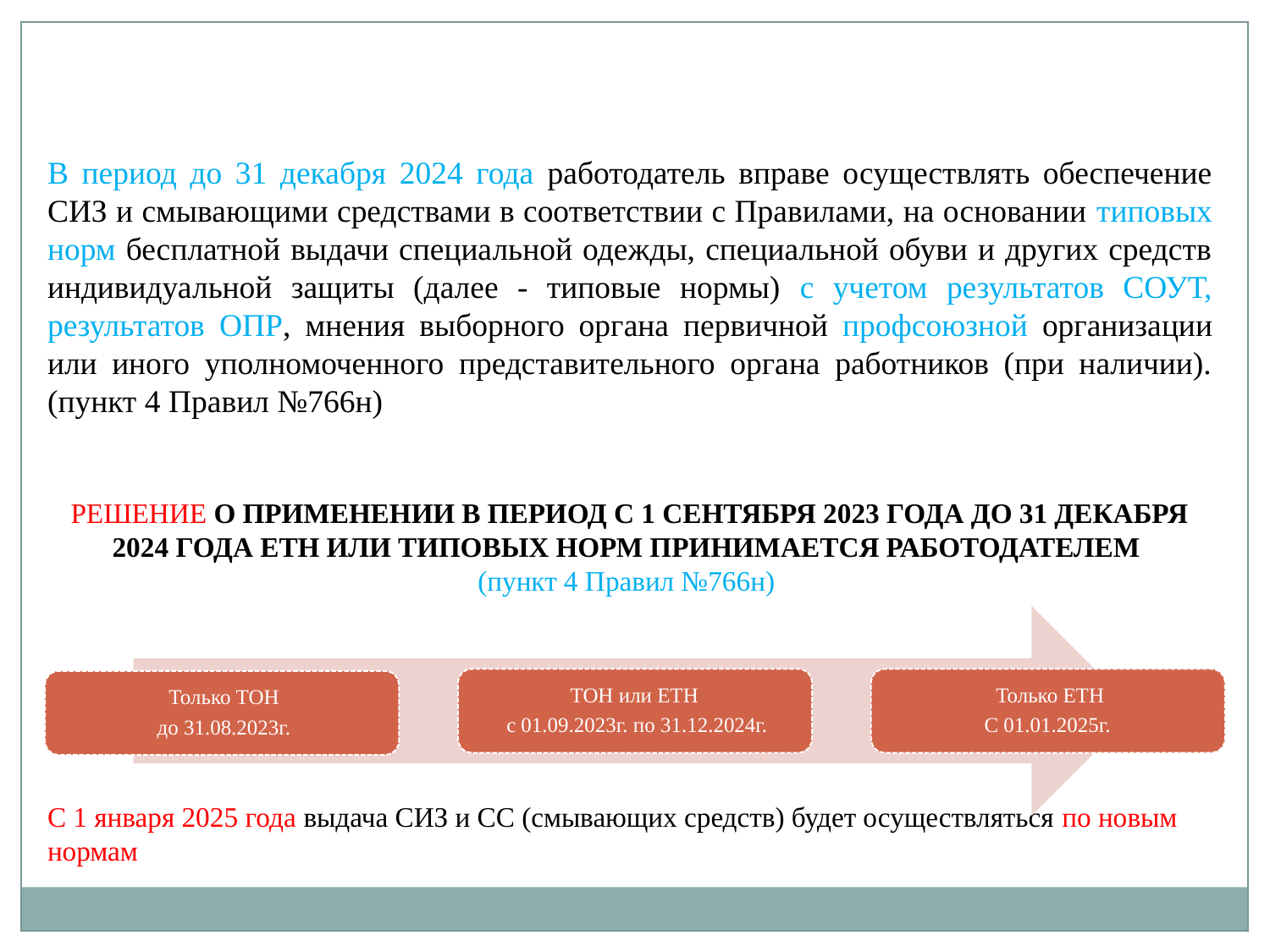

В период до 31 декабря 2024 года работодатель вправе осуществлять обеспечение СИЗ и смывающими средствами в соответствии с Правилами, на основании типовых норм бесплатной выдачи специальной одежды, специальной обуви и других средств индивидуальной защиты (далее - типовые нормы) с учетом результатов СОУТ, результатов ОПР, мнения выборного органа первичной профсоюзной организации или иного уполномоченного представительного органа работников (при наличии). (пункт 4 Правил №766н)

РЕШЕНИЕ О ПРИМЕНЕНИИ В ПЕРИОД С 1 СЕНТЯБРЯ 2023 ГОДА ДО 31 ДЕКАБРЯ 2024 ГОДА ЕТН ИЛИ ТИПОВЫХ НОРМ ПРИНИМАЕТСЯ РАБОТОДАТЕЛЕМ
(пункт 4 Правил №766н)

С 1 января 2025 года выдача СИЗ и СС (смывающих средств) будет осуществляться по новым нормам

Только ТОН
до 31.08.2023г.
ТОН или ЕТН
с 01.09.2023г. по 31.12.2024г.
Только ЕТН
С 01.01.2025г.